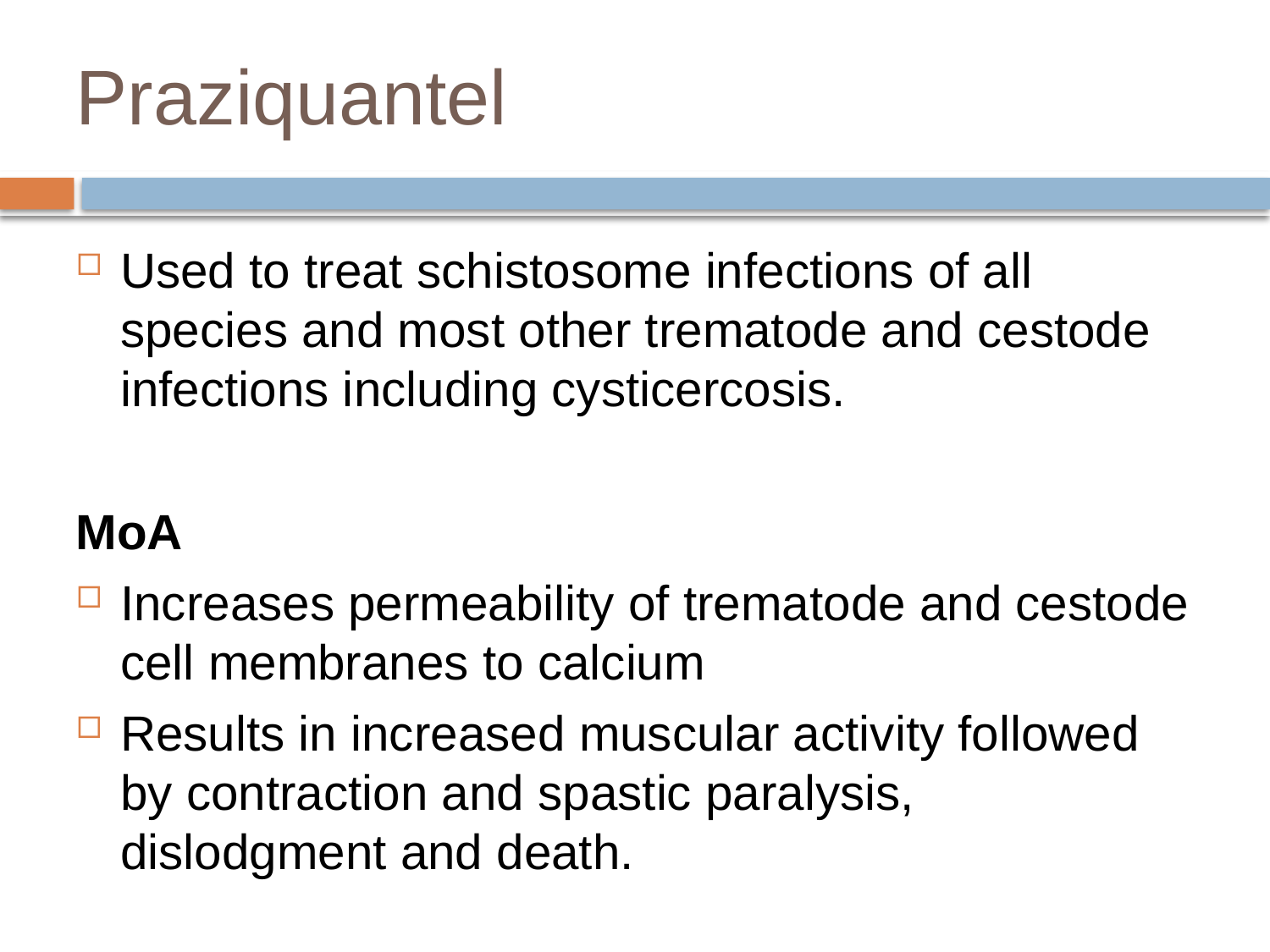

# Praziquantel
Used to treat schistosome infections of all species and most other trematode and cestode infections including cysticercosis.

MoA
Increases permeability of trematode and cestode cell membranes to calcium
Results in increased muscular activity followed by contraction and spastic paralysis, dislodgment and death.